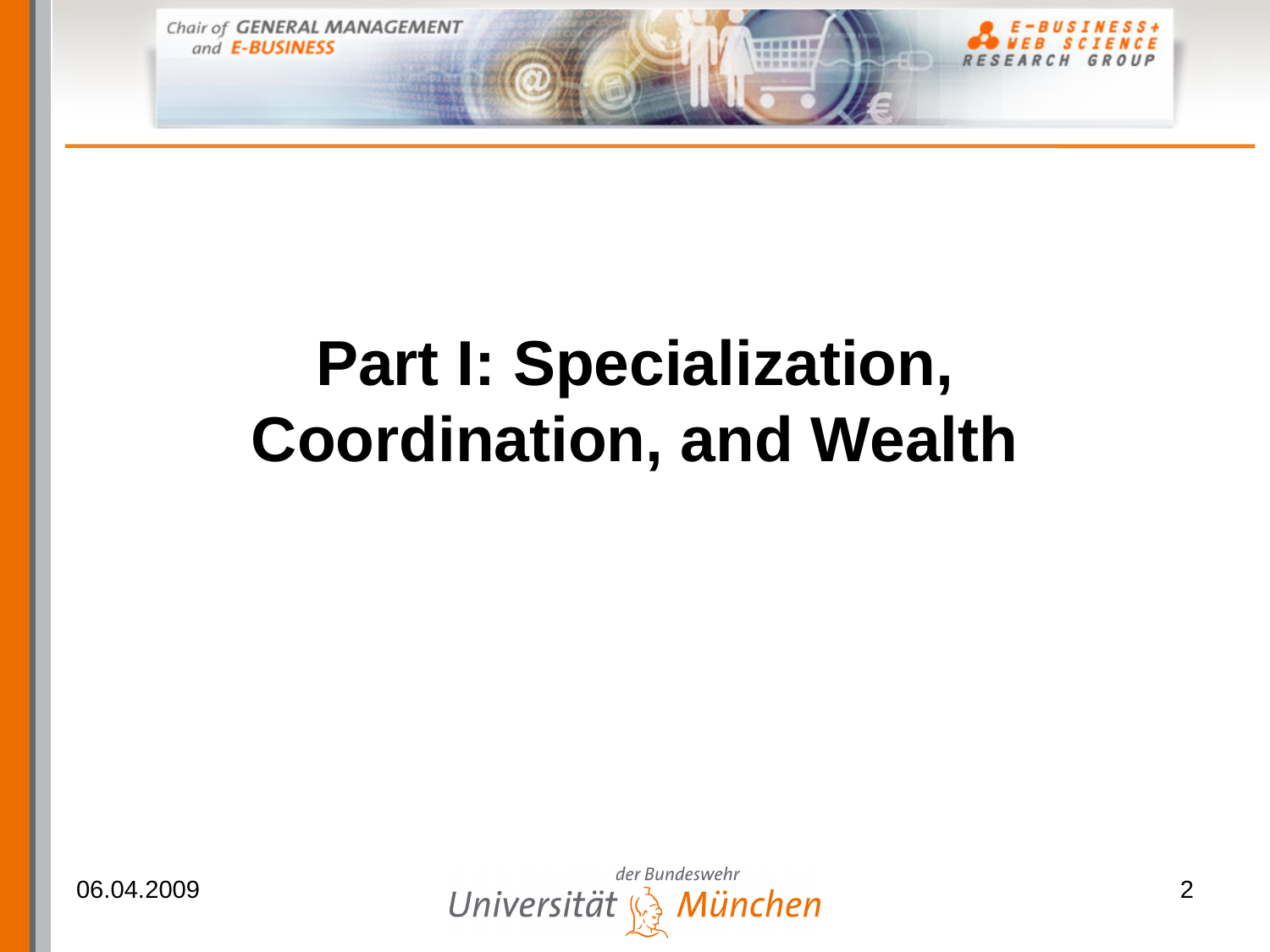

# Part I: Specialization, Coordination, and Wealth

06.04.2009
2